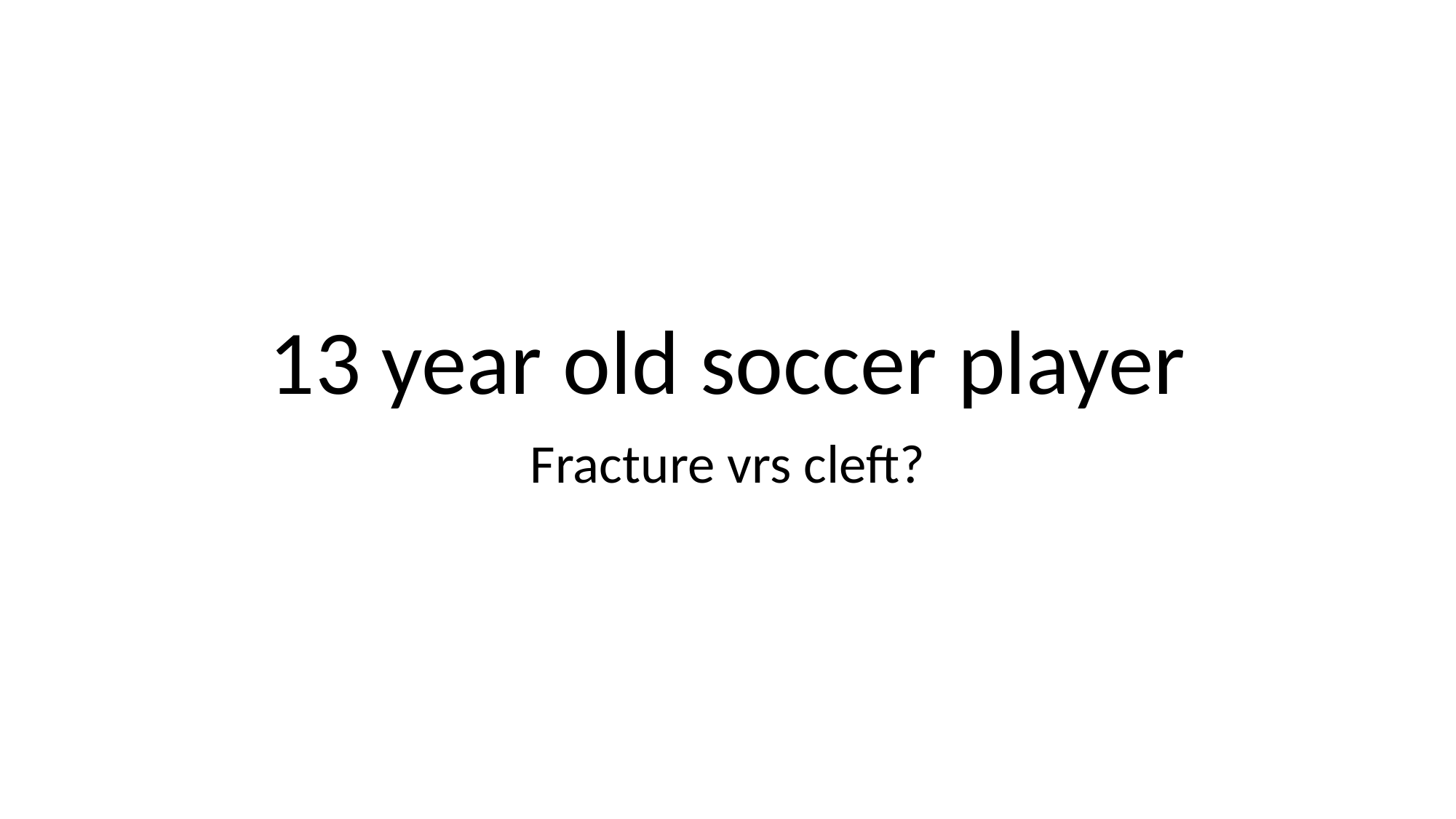

# 13 year old soccer player
Fracture vrs cleft?